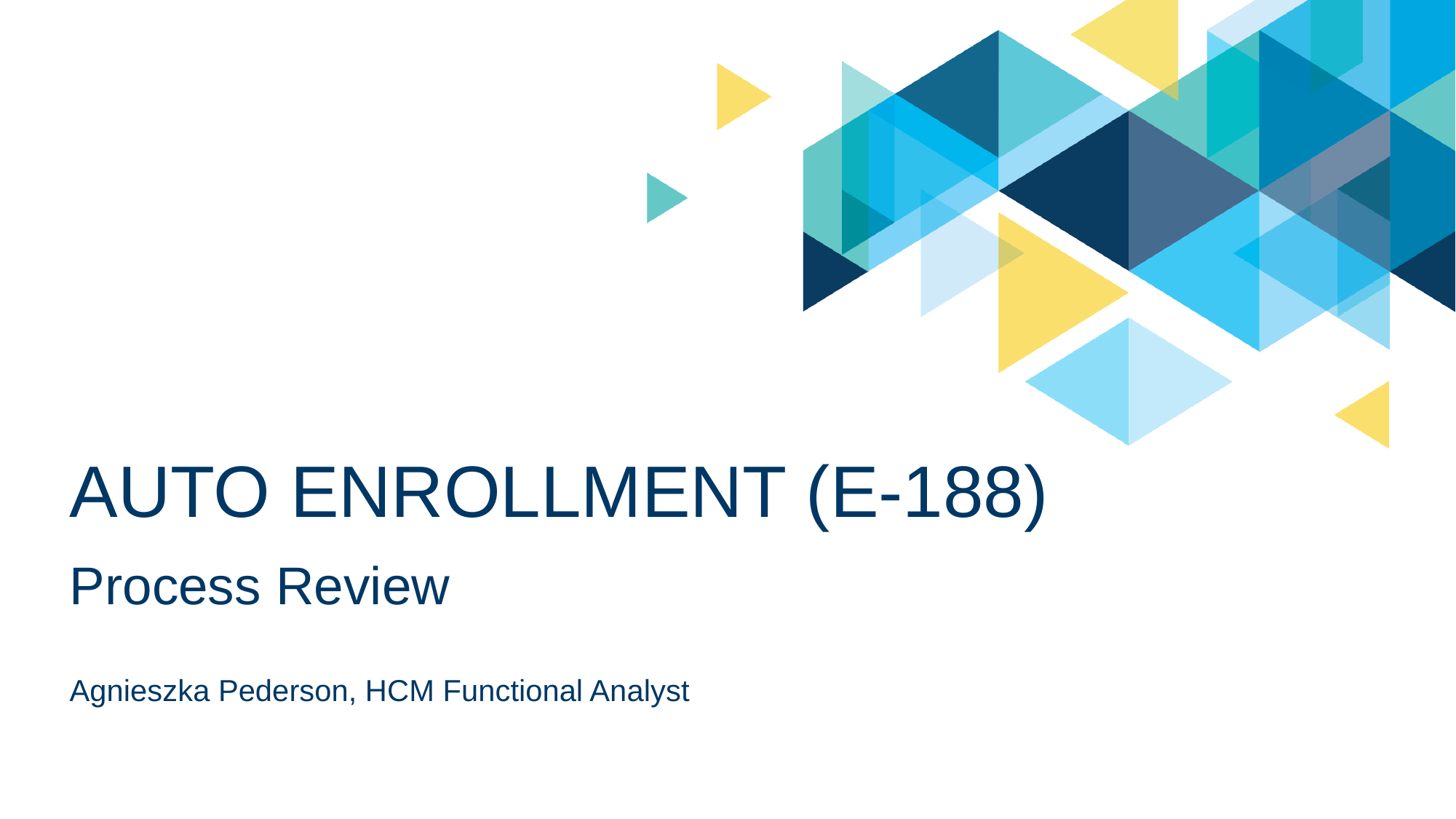

# AUTO Enrollment (e-188)
Process Review
Agnieszka Pederson, HCM Functional Analyst